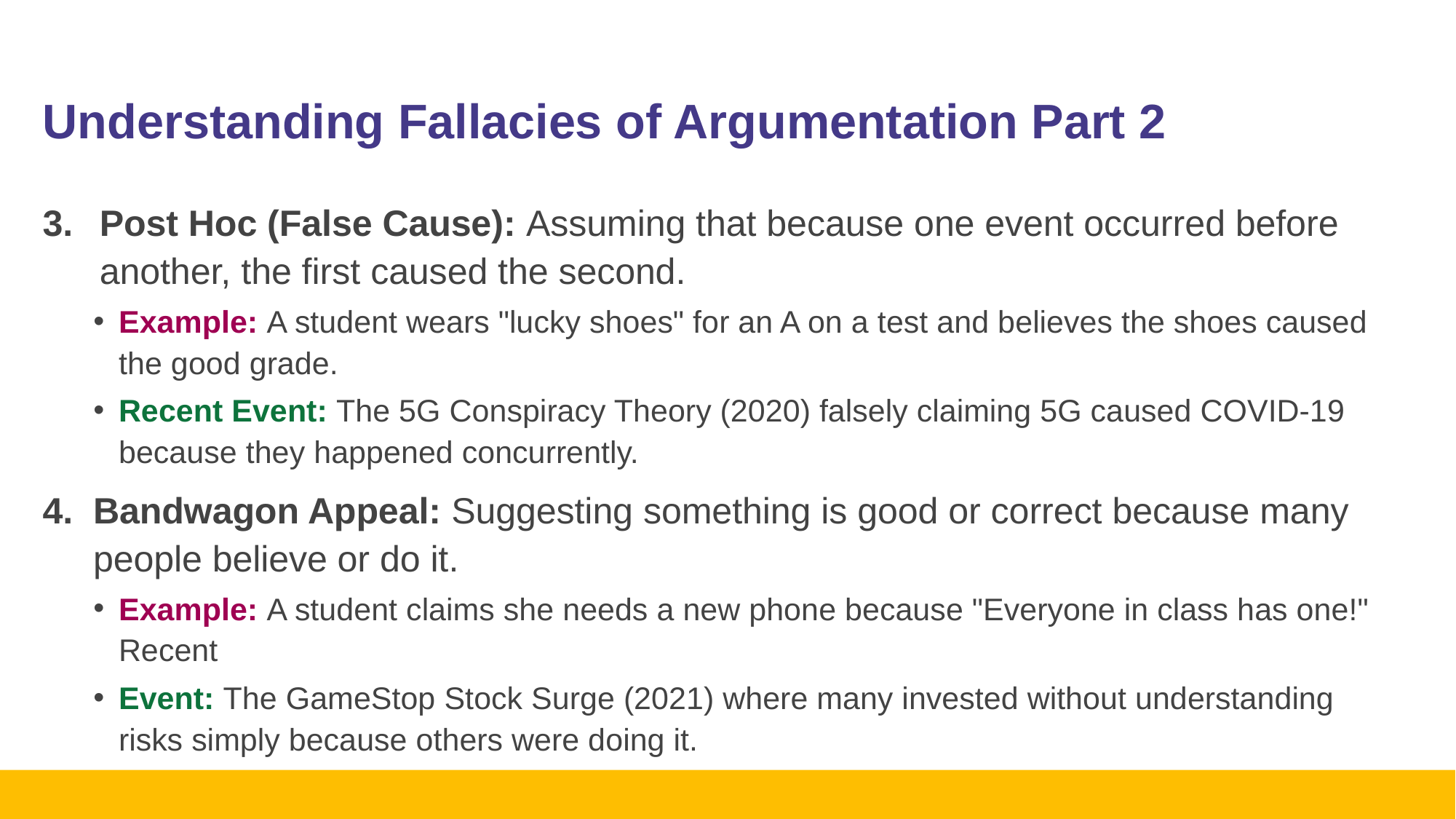

# Understanding Fallacies of Argumentation Part 2
Post Hoc (False Cause): Assuming that because one event occurred before another, the first caused the second.
Example: A student wears "lucky shoes" for an A on a test and believes the shoes caused the good grade.
Recent Event: The 5G Conspiracy Theory (2020) falsely claiming 5G caused COVID-19 because they happened concurrently.
Bandwagon Appeal: Suggesting something is good or correct because many people believe or do it.
Example: A student claims she needs a new phone because "Everyone in class has one!" Recent
Event: The GameStop Stock Surge (2021) where many invested without understanding risks simply because others were doing it.